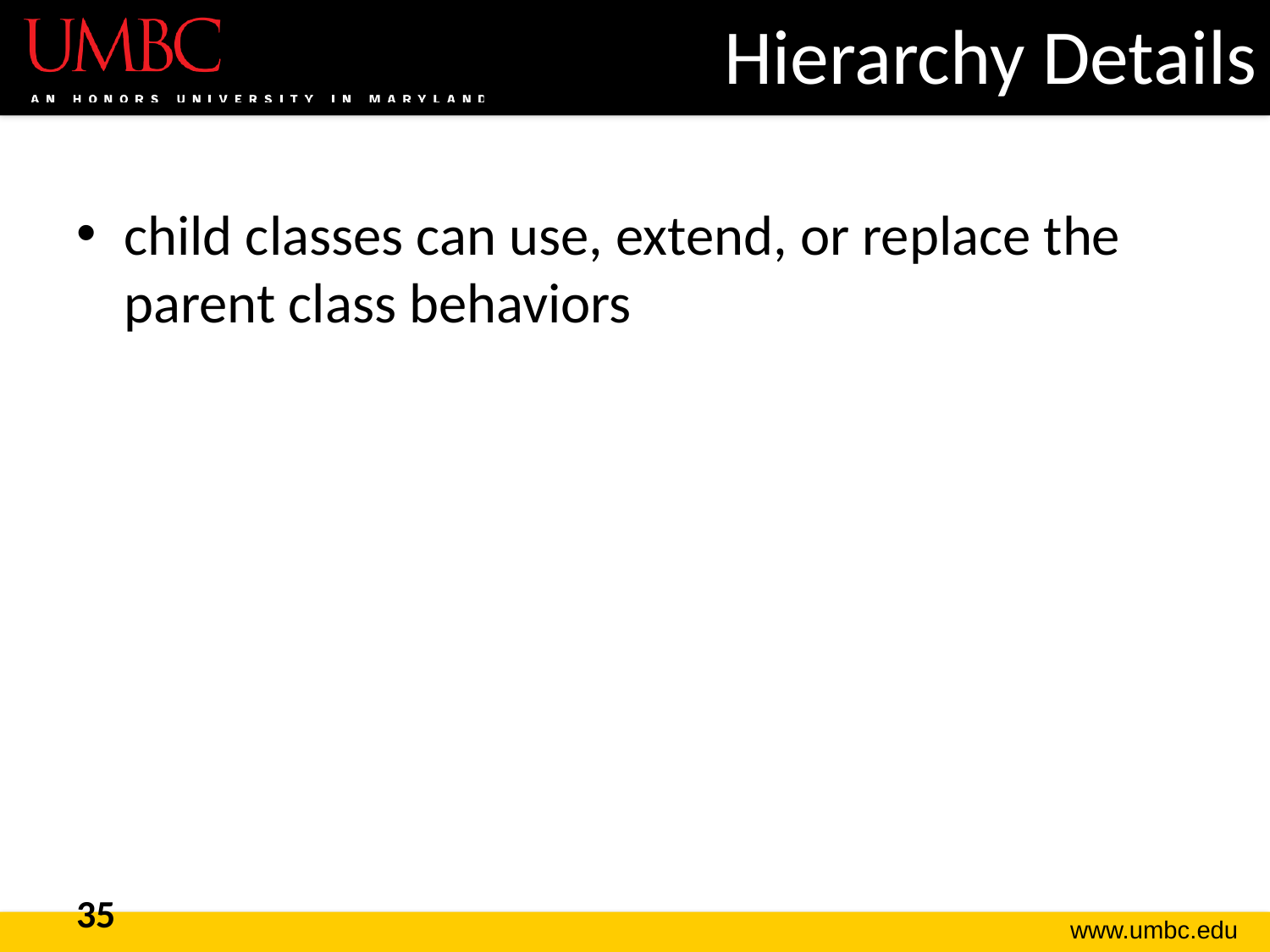

# Hierarchy Details
child classes can use, extend, or replace the parent class behaviors

35